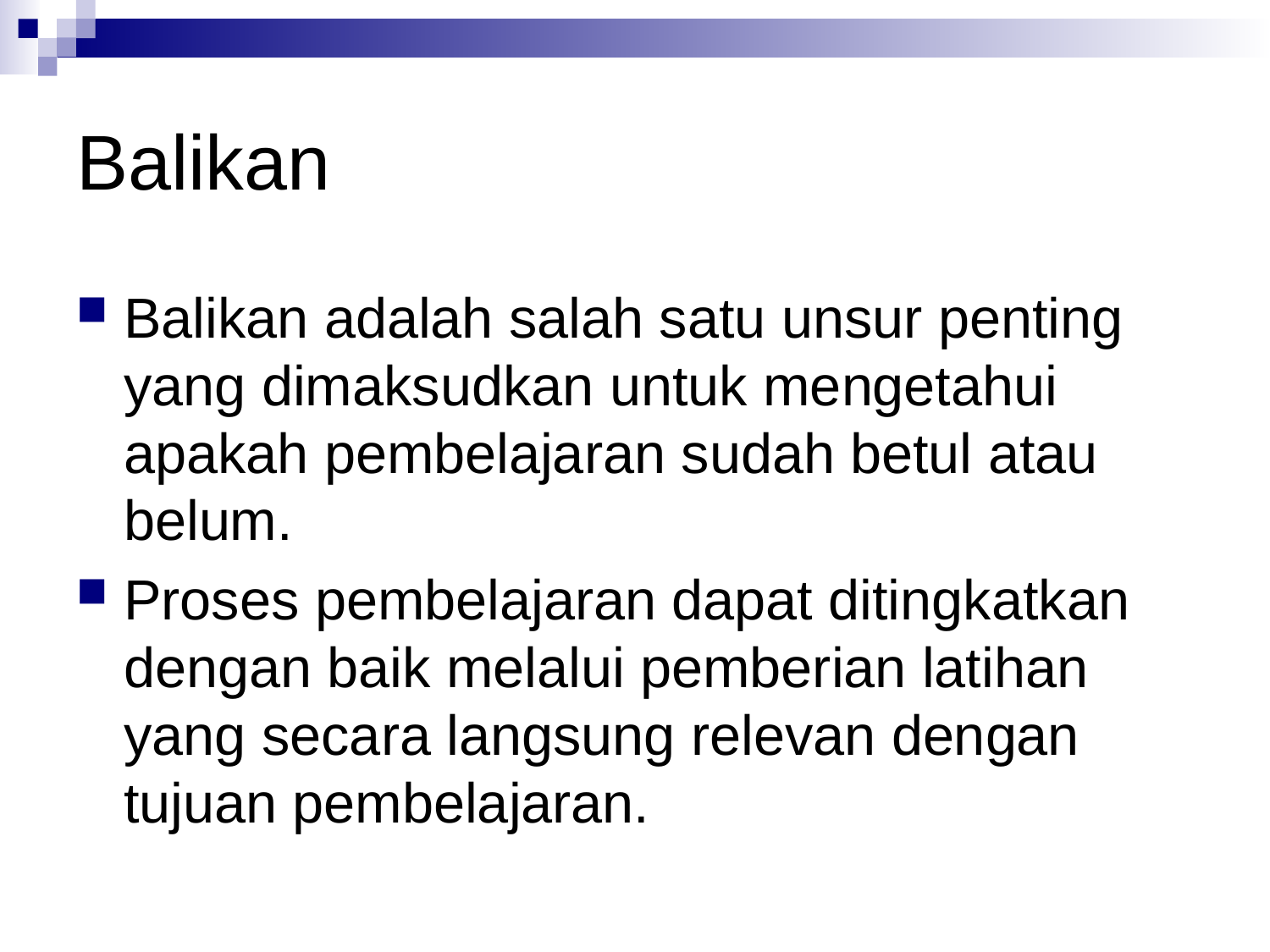

# Balikan
Balikan adalah salah satu unsur penting yang dimaksudkan untuk mengetahui apakah pembelajaran sudah betul atau belum.
Proses pembelajaran dapat ditingkatkan dengan baik melalui pemberian latihan yang secara langsung relevan dengan tujuan pembelajaran.